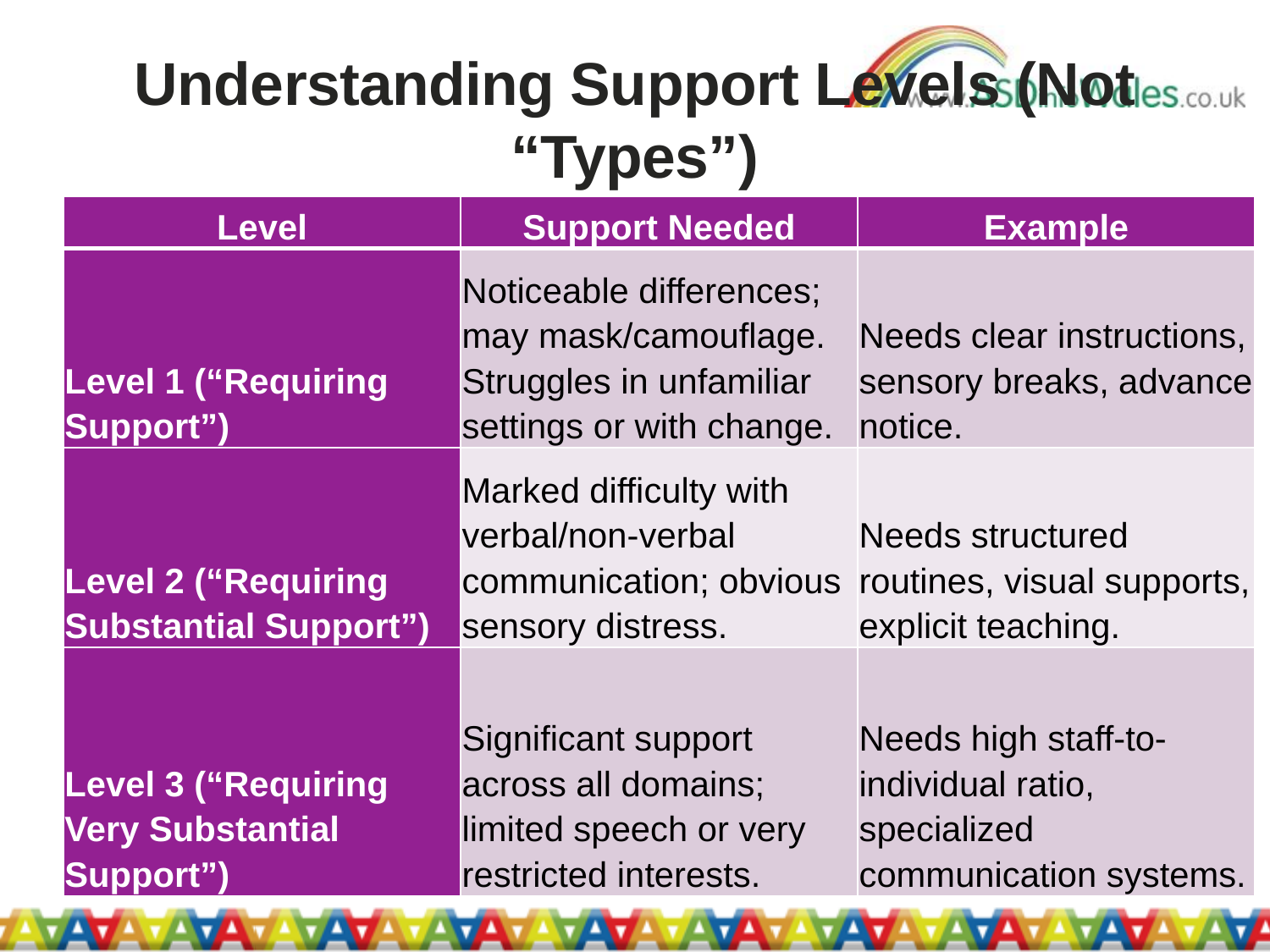

# Understanding Support Levels (Not “Types”)
| Level | Support Needed | Example |
| --- | --- | --- |
| Level 1 (“Requiring Support”) | Noticeable differences; may mask/camouflage. Struggles in unfamiliar settings or with change. | Needs clear instructions, sensory breaks, advance notice. |
| Level 2 (“Requiring Substantial Support”) | Marked difficulty with verbal/non‑verbal communication; obvious sensory distress. | Needs structured routines, visual supports, explicit teaching. |
| Level 3 (“Requiring Very Substantial Support”) | Significant support across all domains; limited speech or very restricted interests. | Needs high staff-to-individual ratio, specialized communication systems. |